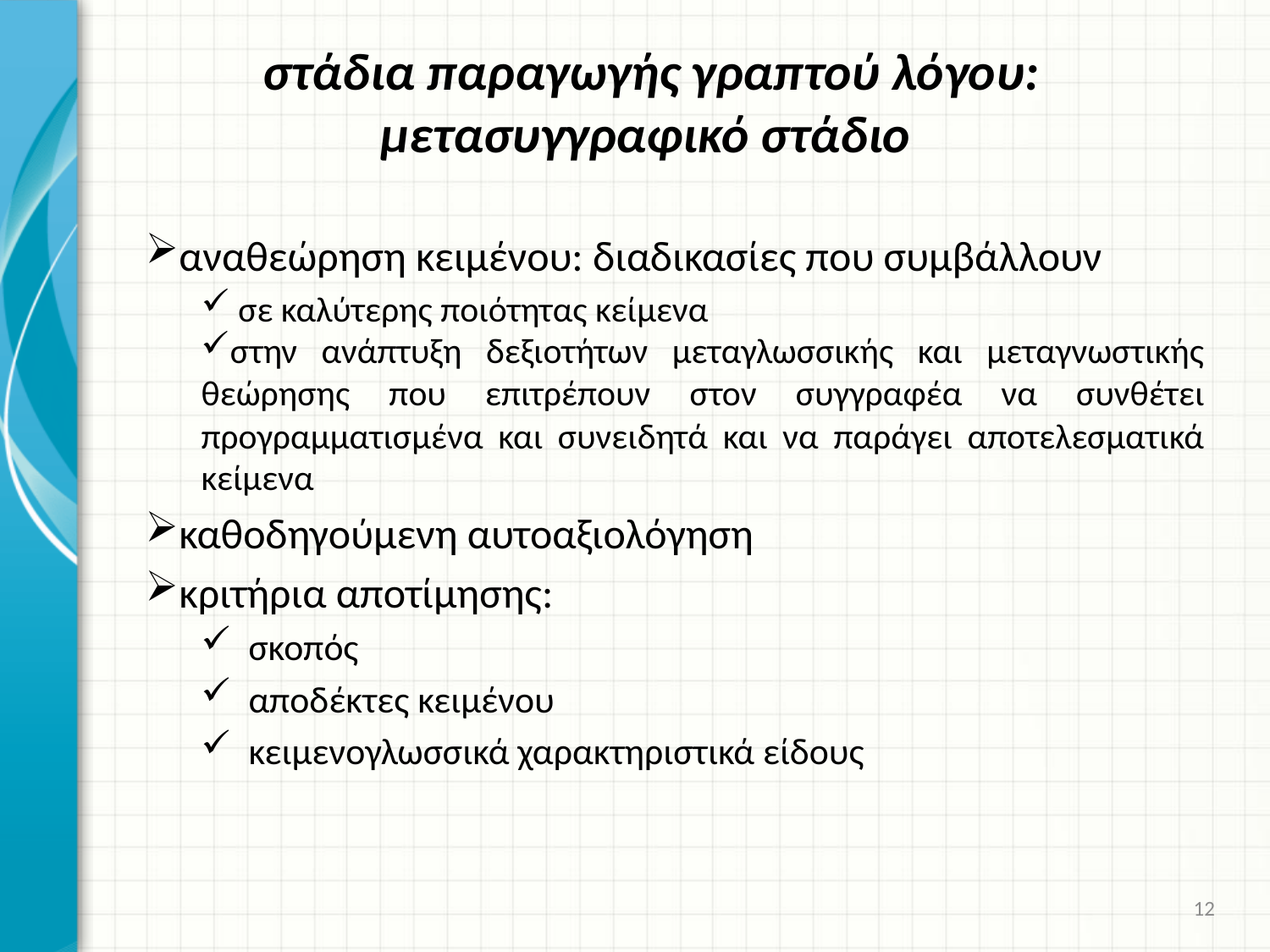

# στάδια παραγωγής γραπτού λόγου: μετασυγγραφικό στάδιο
αναθεώρηση κειμένου: διαδικασίες που συμβάλλουν
 σε καλύτερης ποιότητας κείμενα
στην ανάπτυξη δεξιοτήτων μεταγλωσσικής και μεταγνωστικής θεώρησης που επιτρέπουν στον συγγραφέα να συνθέτει προγραμματισμένα και συνειδητά και να παράγει αποτελεσματικά κείμενα
καθοδηγούμενη αυτοαξιολόγηση
κριτήρια αποτίμησης:
σκοπός
αποδέκτες κειμένου
κειμενογλωσσικά χαρακτηριστικά είδους

12